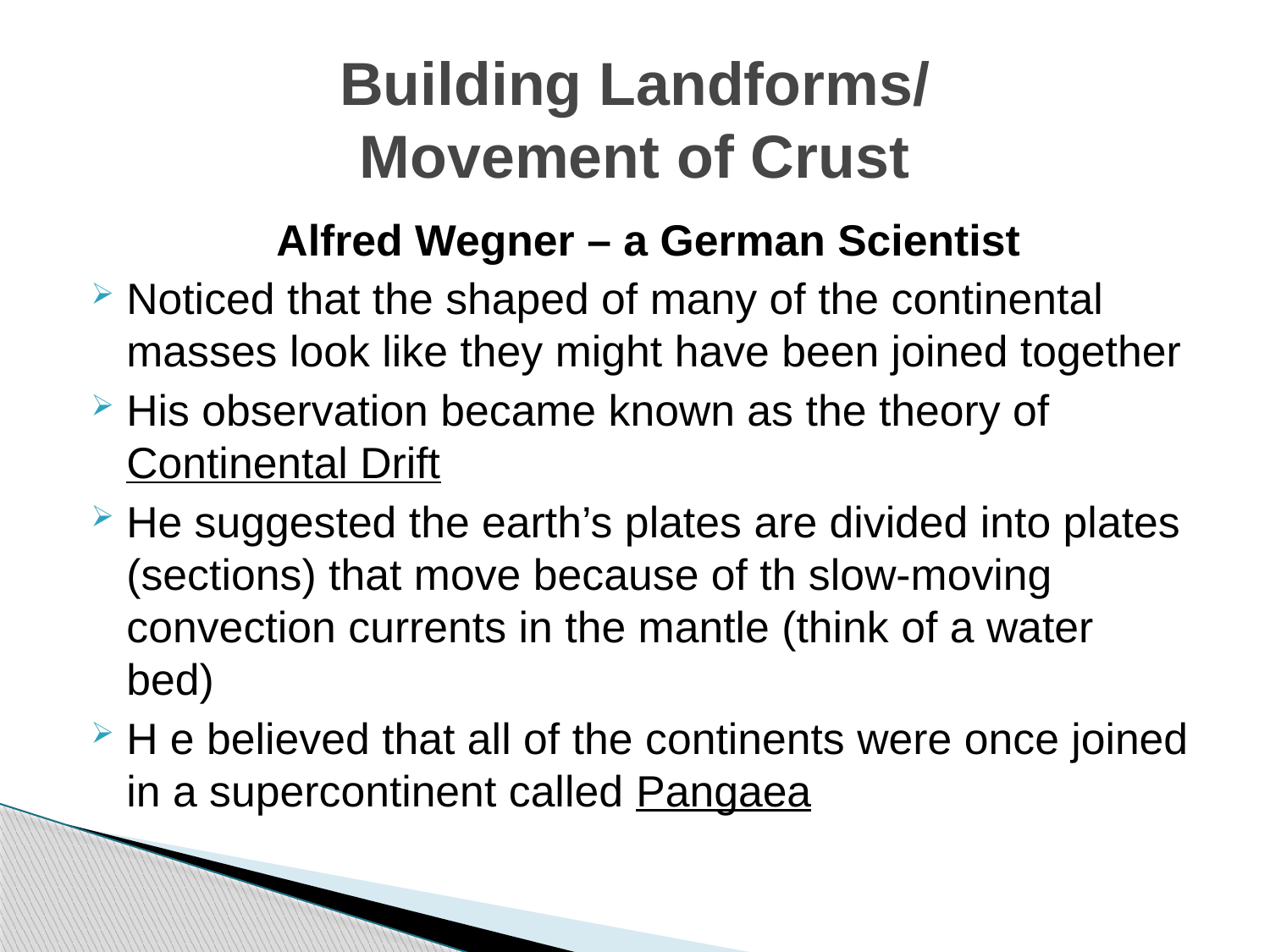

# Building Landforms/ Movement of Crust
 Alfred Wegner – a German Scientist
Noticed that the shaped of many of the continental masses look like they might have been joined together
His observation became known as the theory of Continental Drift
He suggested the earth’s plates are divided into plates (sections) that move because of th slow-moving convection currents in the mantle (think of a water bed)
H e believed that all of the continents were once joined in a supercontinent called Pangaea